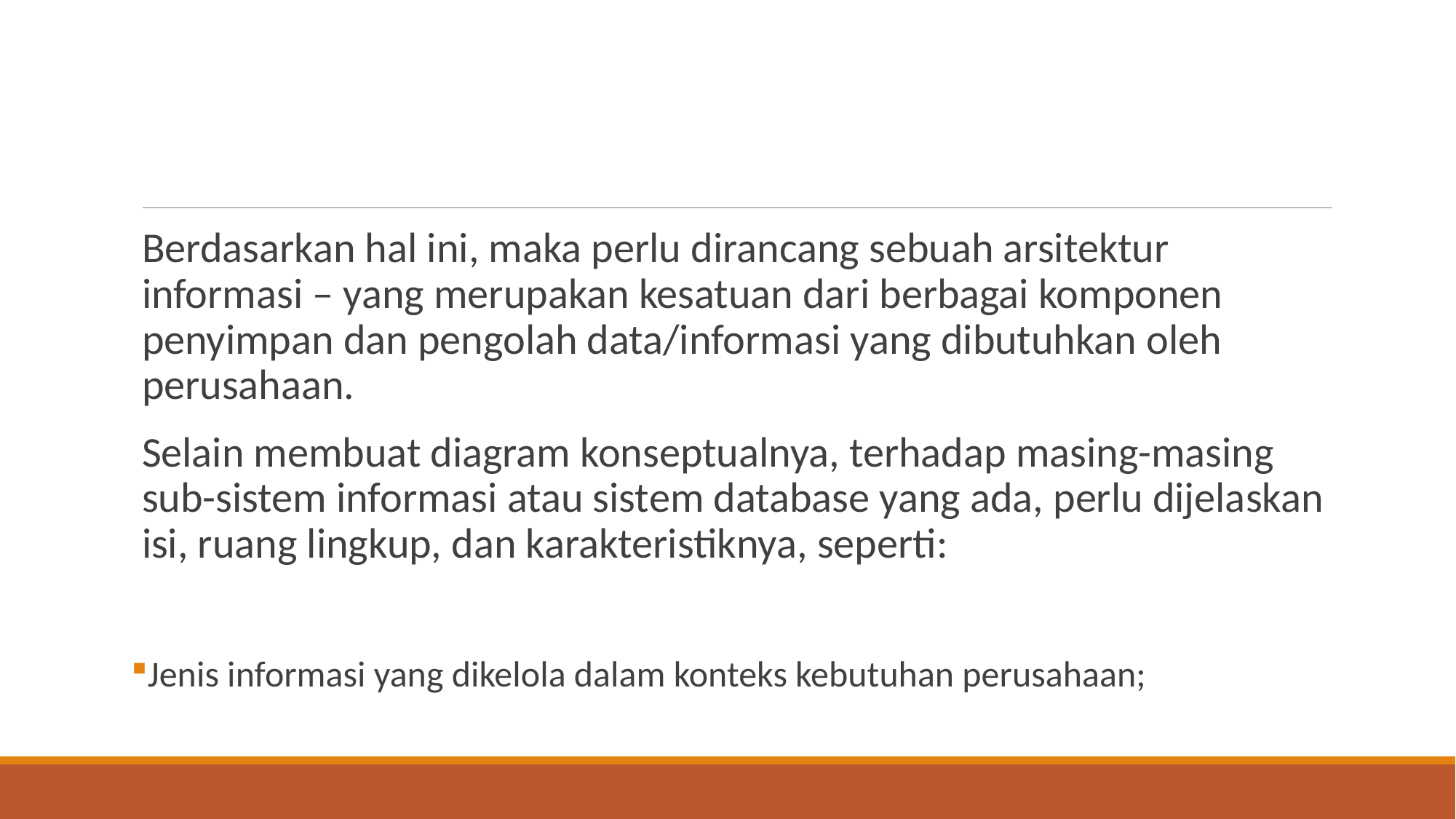

#
Berdasarkan hal ini, maka perlu dirancang sebuah arsitektur informasi – yang merupakan kesatuan dari berbagai komponen penyimpan dan pengolah data/informasi yang dibutuhkan oleh perusahaan.
Selain membuat diagram konseptualnya, terhadap masing-masing sub-sistem informasi atau sistem database yang ada, perlu dijelaskan isi, ruang lingkup, dan karakteristiknya, seperti:

Jenis informasi yang dikelola dalam konteks kebutuhan perusahaan;